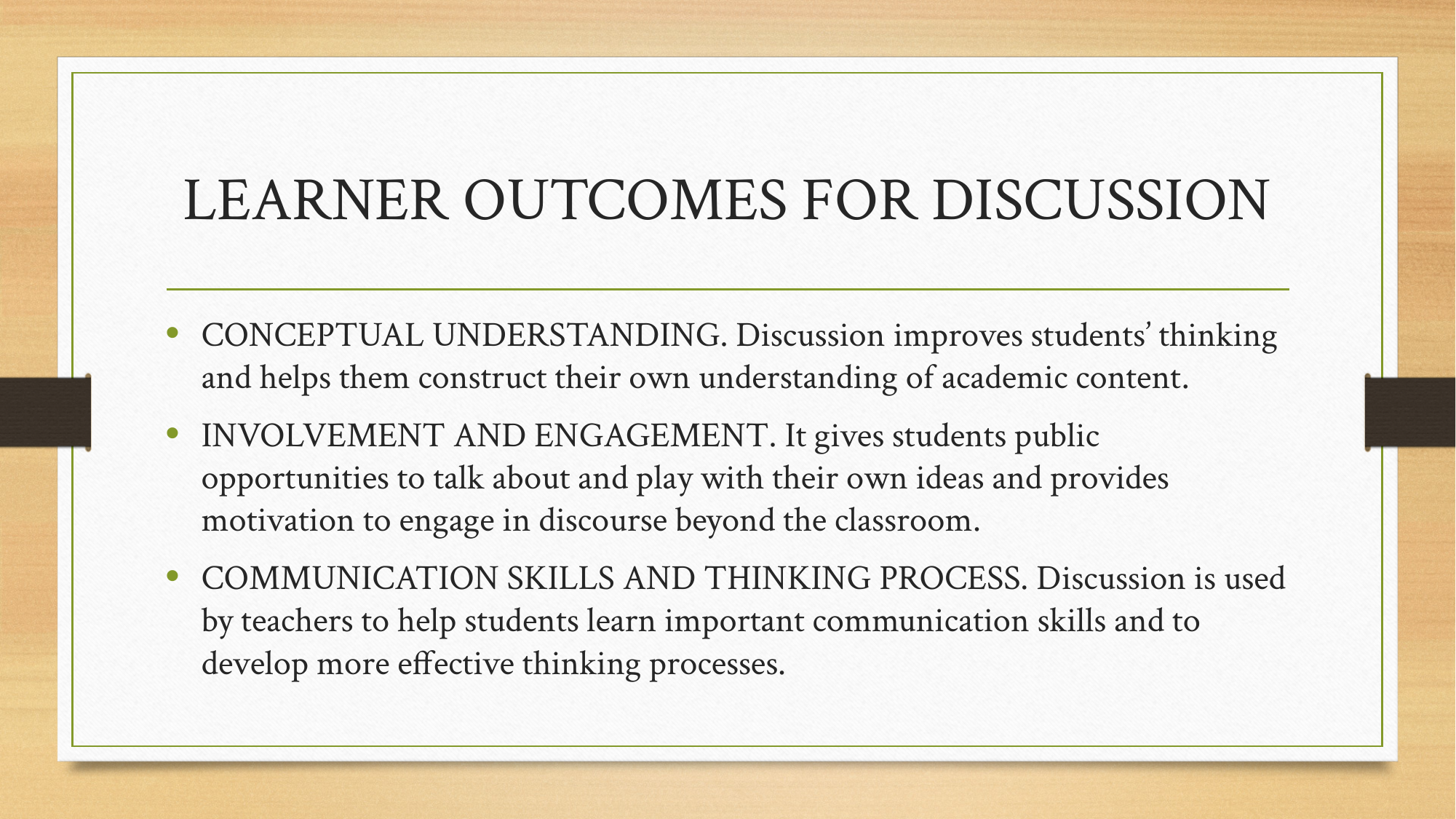

# LEARNER OUTCOMES FOR DISCUSSION
CONCEPTUAL UNDERSTANDING. Discussion improves students’ thinking and helps them construct their own understanding of academic content.
INVOLVEMENT AND ENGAGEMENT. It gives students public opportunities to talk about and play with their own ideas and provides motivation to engage in discourse beyond the classroom.
COMMUNICATION SKILLS AND THINKING PROCESS. Discussion is used by teachers to help students learn important communication skills and to develop more effective thinking processes.